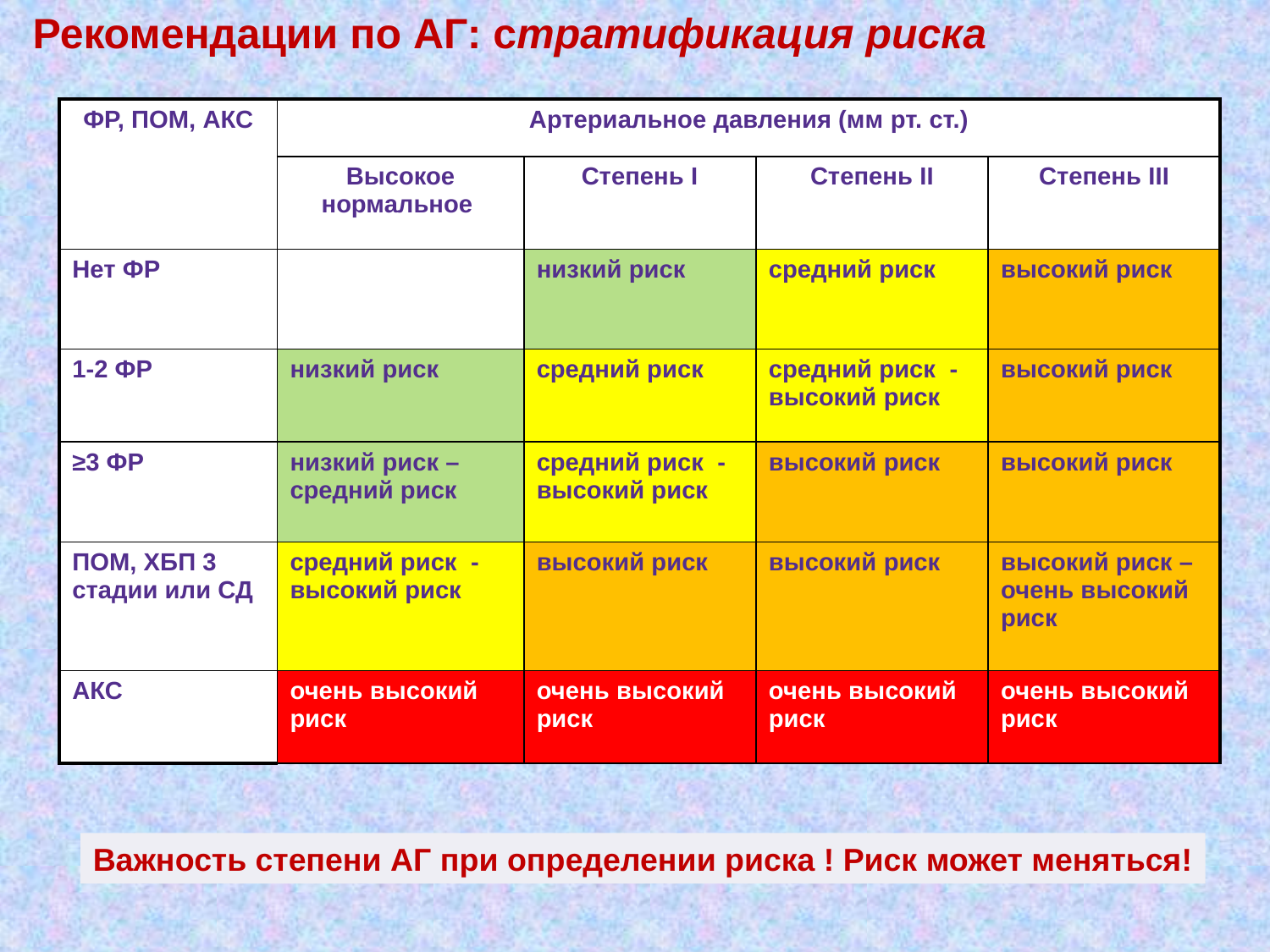

Рекомендации по АГ: стратификация риска
| ФР, ПОМ, АКС | Артериальное давления (мм рт. ст.) |  |  |  |
| --- | --- | --- | --- | --- |
|  | Высокое нормальное | Степень I | Степень II | Степень III |
| Нет ФР |  | низкий риск | средний риск | высокий риск |
| 1-2 ФР | низкий риск | средний риск | средний риск - высокий риск | высокий риск |
| ≥3 ФР | низкий риск – средний риск | средний риск - высокий риск | высокий риск | высокий риск |
| ПОМ, ХБП 3 стадии или СД | средний риск - высокий риск | высокий риск | высокий риск | высокий риск – очень высокий риск |
| АКС | очень высокий риск | очень высокий риск | очень высокий риск | очень высокий риск |
Важность степени АГ при определении риска ! Риск может меняться!